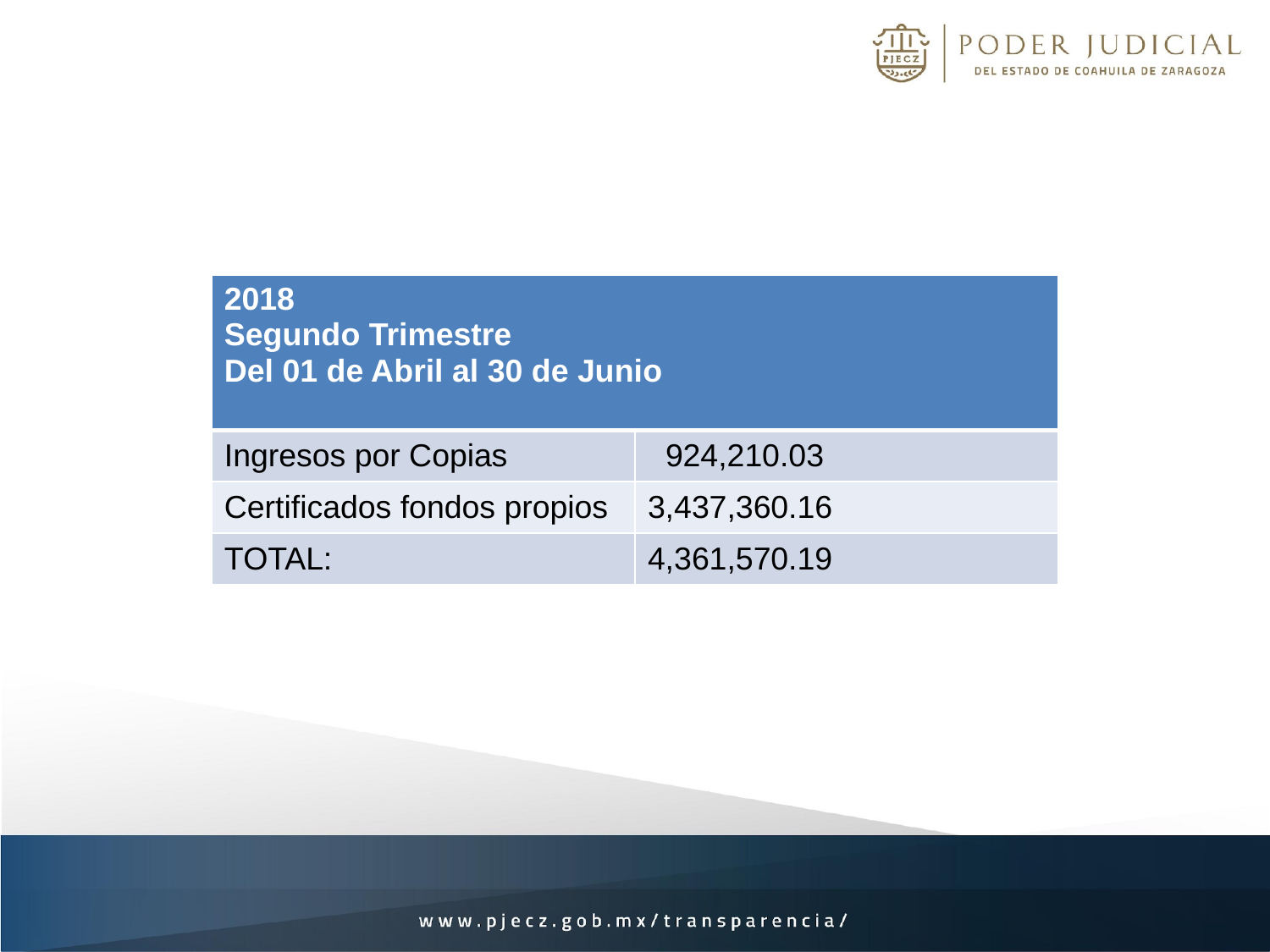

| 2018 Segundo Trimestre Del 01 de Abril al 30 de Junio |  |
| --- | --- |
| Ingresos por Copias | 924,210.03 |
| Certificados fondos propios | 3,437,360.16 |
| TOTAL: | 4,361,570.19 |